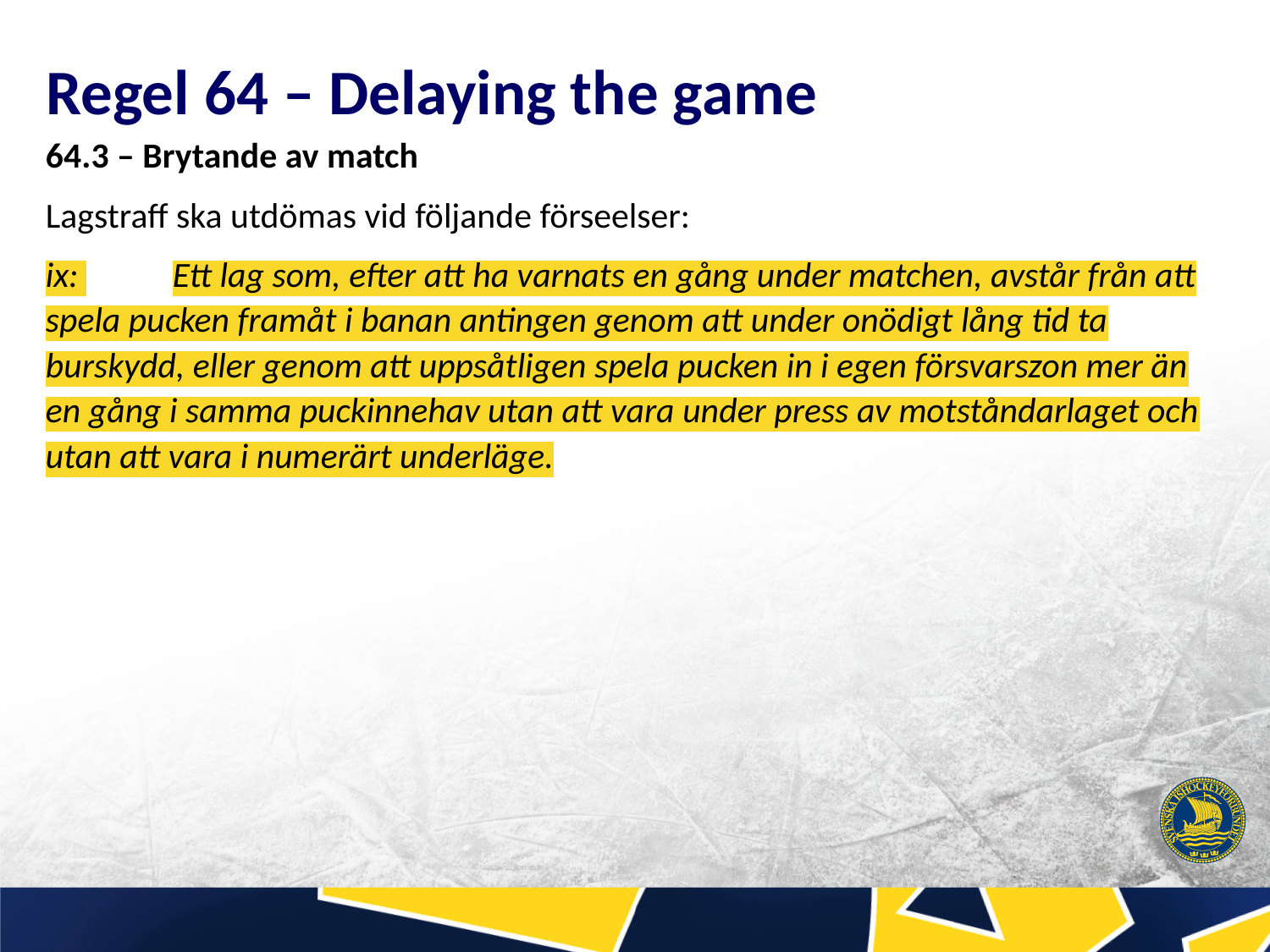

# Regel 64 – Delaying the game
64.3 – Brytande av match
Lagstraff ska utdömas vid följande förseelser:
ix: 	Ett lag som, efter att ha varnats en gång under matchen, avstår från att spela pucken framåt i banan antingen genom att under onödigt lång tid ta burskydd, eller genom att uppsåtligen spela pucken in i egen försvarszon mer än en gång i samma puckinnehav utan att vara under press av motståndarlaget och utan att vara i numerärt underläge.